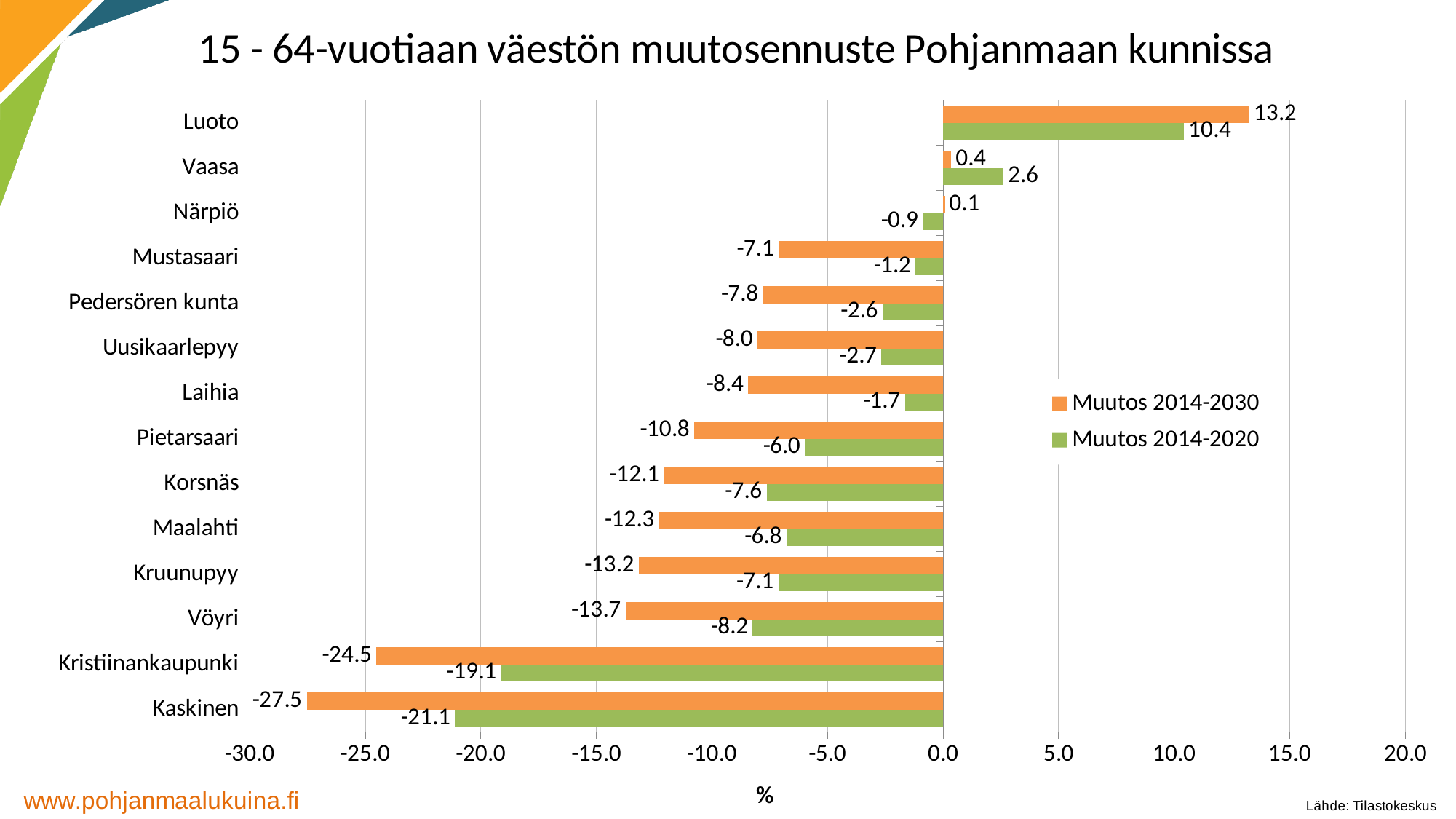

### Chart: 15 - 64-vuotiaan väestön muutosennuste Pohjanmaan kunnissa

| Category | Muutos 2014-2020 | Muutos 2014-2030 |
|---|---|---|
| Kaskinen | -21.114864864864867 | -27.533783783783782 |
| Kristiinankaupunki | -19.124218051831992 | -24.515936848376526 |
| Vöyri | -8.236564947339994 | -13.74561166621658 |
| Kruunupyy | -7.133243606998654 | -13.162853297442801 |
| Maalahti | -6.781871535702641 | -12.292142158461036 |
| Korsnäs | -7.634228187919463 | -12.080536912751679 |
| Pietarsaari | -5.979179642316932 | -10.766082391671857 |
| Laihia | -1.6562701656270167 | -8.431920843192083 |
| Uusikaarlepyy | -2.668572790088158 | -8.029544913033119 |
| Pedersören kunta | -2.618862042088854 | -7.79423226812159 |
| Mustasaari | -1.1892177589852009 | -7.11768851303735 |
| Närpiö | -0.8723686705860042 | 0.07585814526834819 |
| Vaasa | 2.6179932542505107 | 0.35793772801321616 |
| Luoto | 10.42077580539119 | 13.247863247863249 |